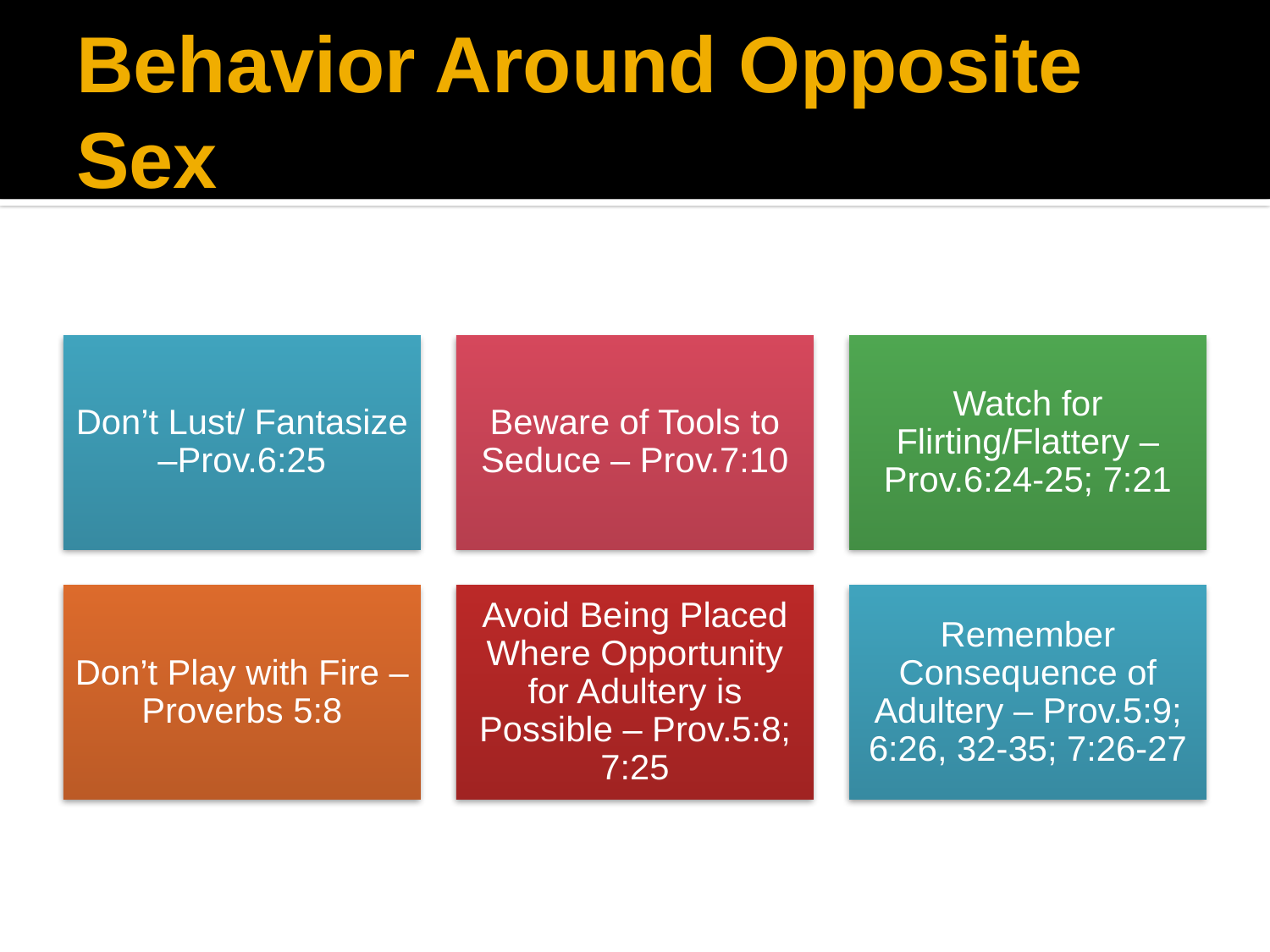

# Behavior Around Opposite Sex
Don’t Lust/ Fantasize –Prov.6:25
Beware of Tools to Seduce – Prov.7:10
Watch for Flirting/Flattery – Prov.6:24-25; 7:21
Don’t Play with Fire – Proverbs 5:8
Avoid Being Placed Where Opportunity for Adultery is Possible – Prov.5:8; 7:25
Remember Consequence of Adultery – Prov.5:9; 6:26, 32-35; 7:26-27